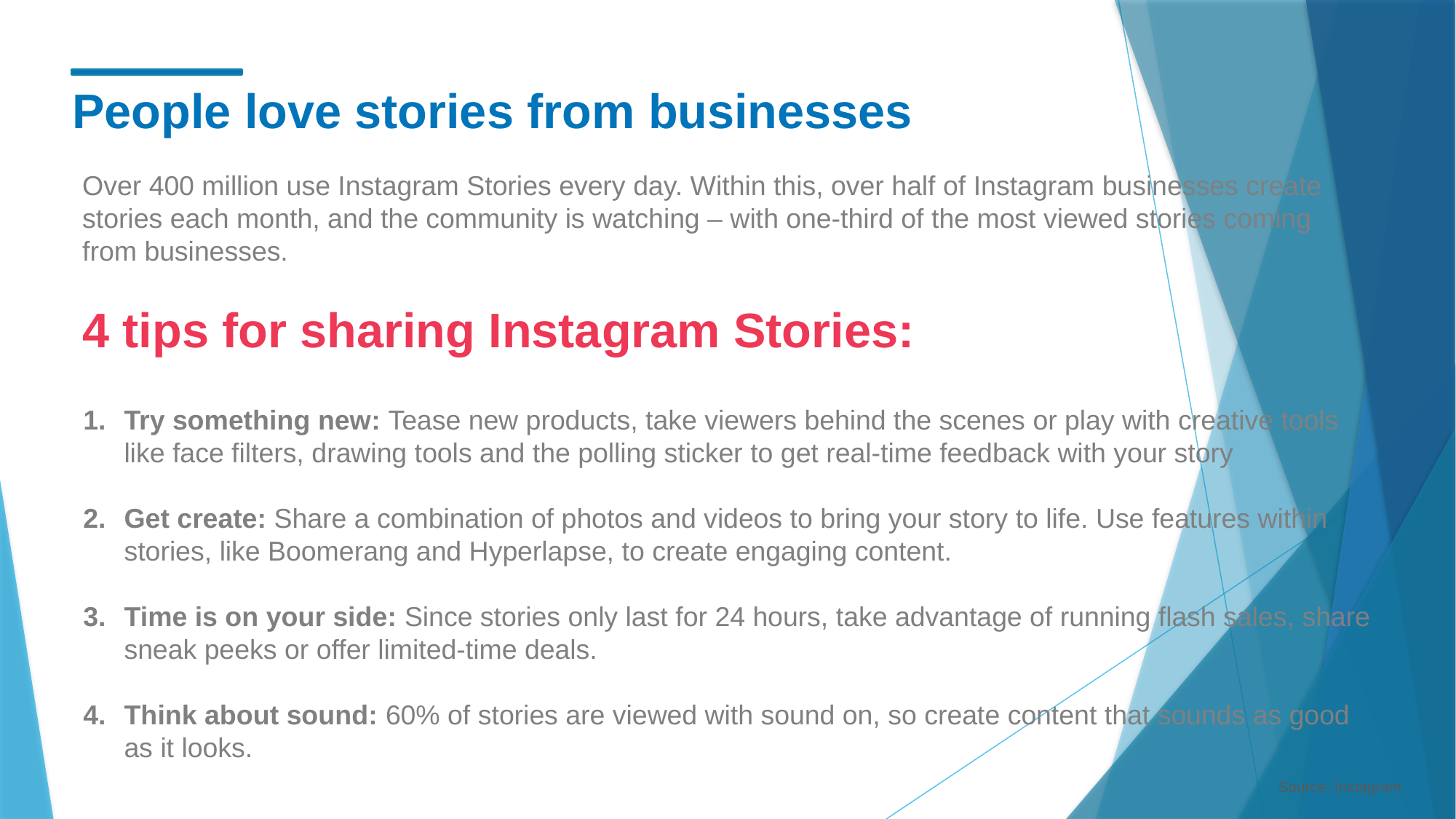

People love stories from businesses
Over 400 million use Instagram Stories every day. Within this, over half of Instagram businesses create stories each month, and the community is watching – with one-third of the most viewed stories coming from businesses.
4 tips for sharing Instagram Stories:
Try something new: Tease new products, take viewers behind the scenes or play with creative tools like face filters, drawing tools and the polling sticker to get real-time feedback with your story
Get create: Share a combination of photos and videos to bring your story to life. Use features within stories, like Boomerang and Hyperlapse, to create engaging content.
Time is on your side: Since stories only last for 24 hours, take advantage of running flash sales, share sneak peeks or offer limited-time deals.
Think about sound: 60% of stories are viewed with sound on, so create content that sounds as good as it looks.
Source: Instagram